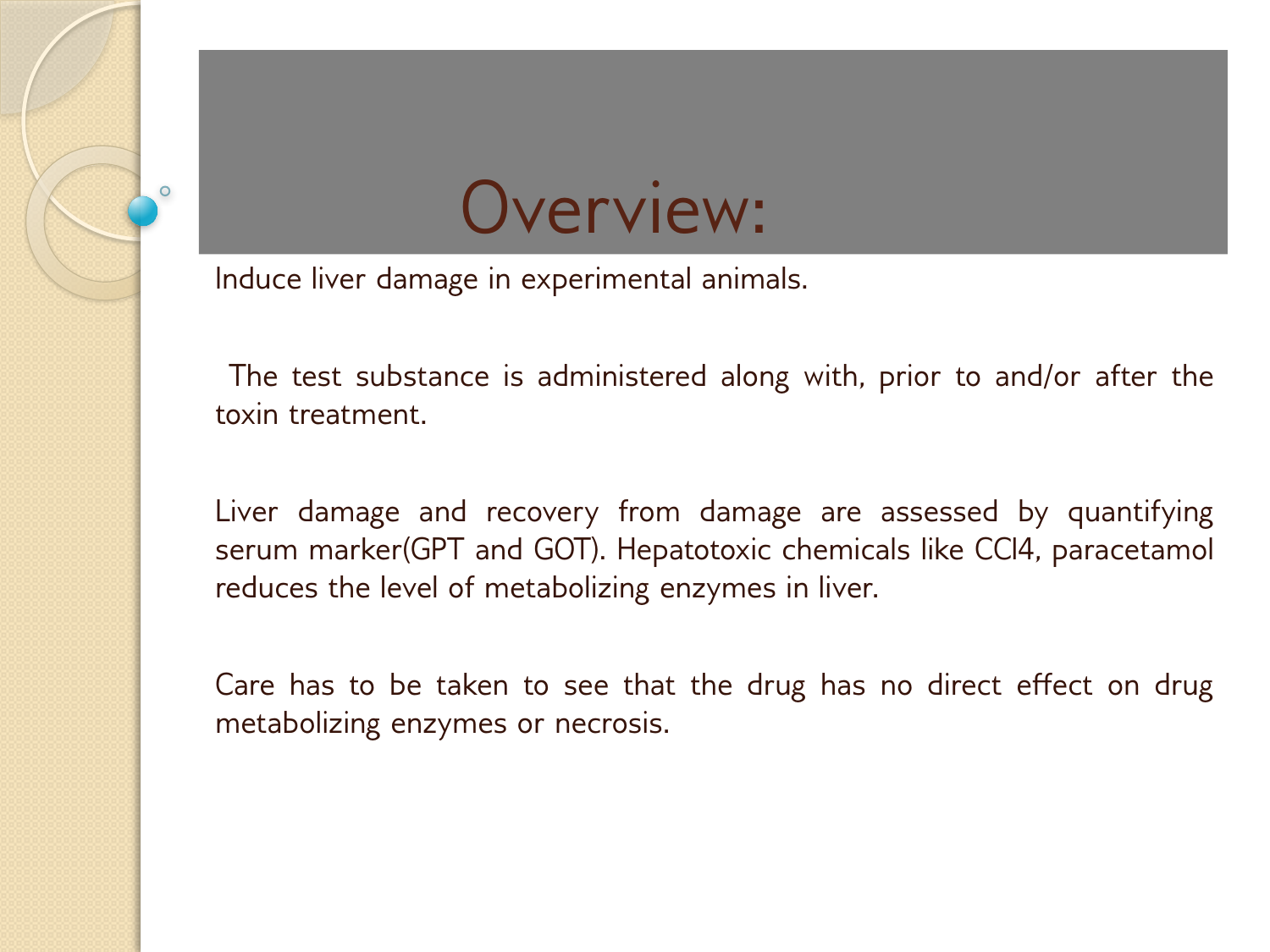

# Overview:
Induce liver damage in experimental animals.

 The test substance is administered along with, prior to and/or after the toxin treatment.

Liver damage and recovery from damage are assessed by quantifying serum marker(GPT and GOT). Hepatotoxic chemicals like CCl4, paracetamol reduces the level of metabolizing enzymes in liver.

Care has to be taken to see that the drug has no direct effect on drug metabolizing enzymes or necrosis.